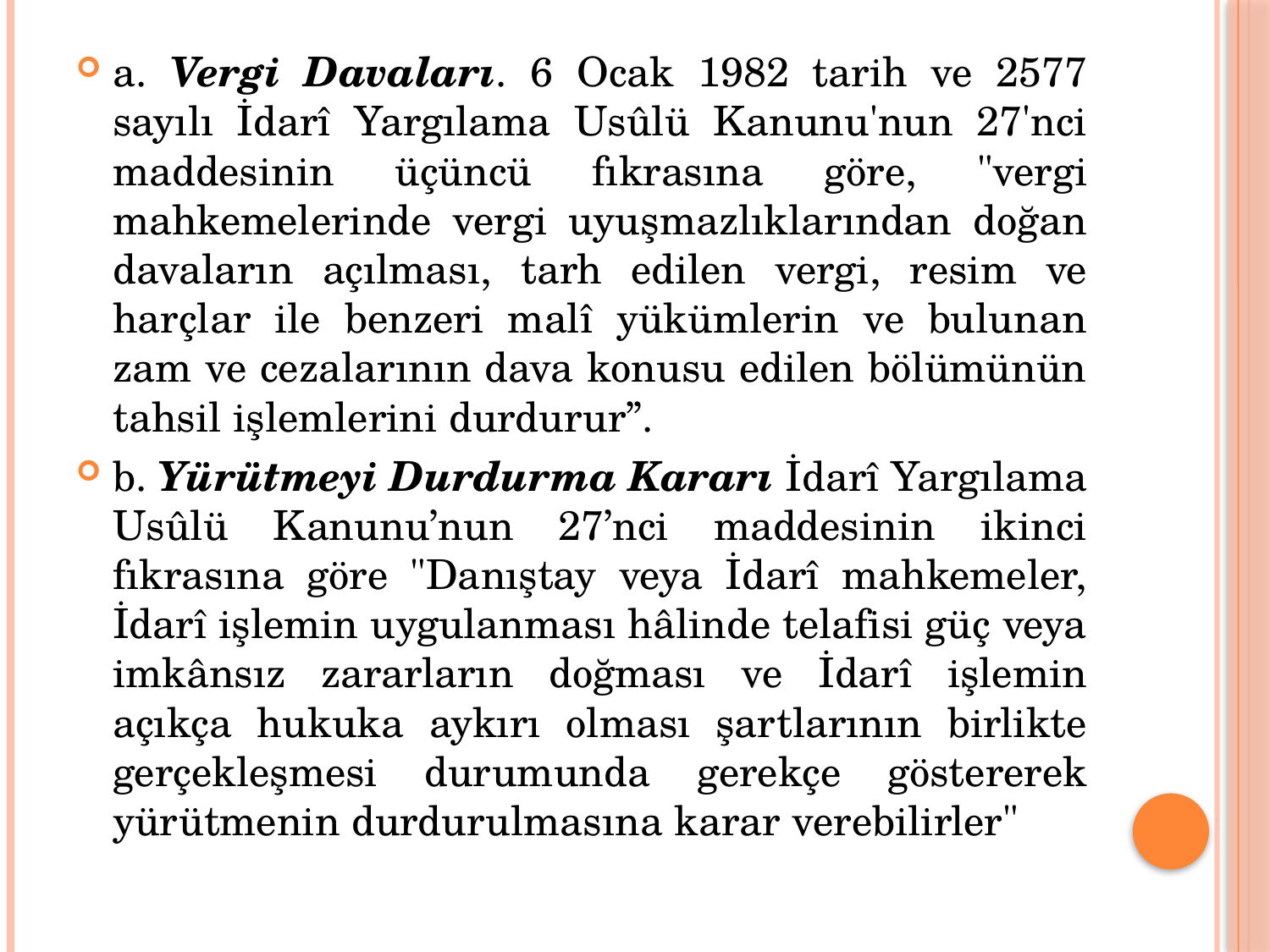

a. Vergi Davaları. 6 Ocak 1982 tarih ve 2577 sayılı İdarî Yargılama Usûlü Kanunu'nun 27'nci maddesinin üçüncü fıkrasına göre, "vergi mahkemelerinde vergi uyuşmazlıklarından doğan davaların açılması, tarh edilen vergi, resim ve harçlar ile benzeri malî yükümlerin ve bulunan zam ve cezalarının dava konusu edilen bölümünün tahsil işlemlerini durdurur”.
b. Yürütmeyi Durdurma Kararı İdarî Yargılama Usûlü Kanunu’nun 27’nci maddesinin ikinci fıkrasına göre "Danıştay veya İdarî mahkemeler, İdarî işlemin uygulanması hâlinde telafisi güç veya imkânsız zararların doğması ve İdarî işlemin açıkça hukuka aykırı olması şartlarının birlikte gerçekleşmesi durumunda gerekçe göstererek yürütmenin durdurulmasına karar verebilirler"